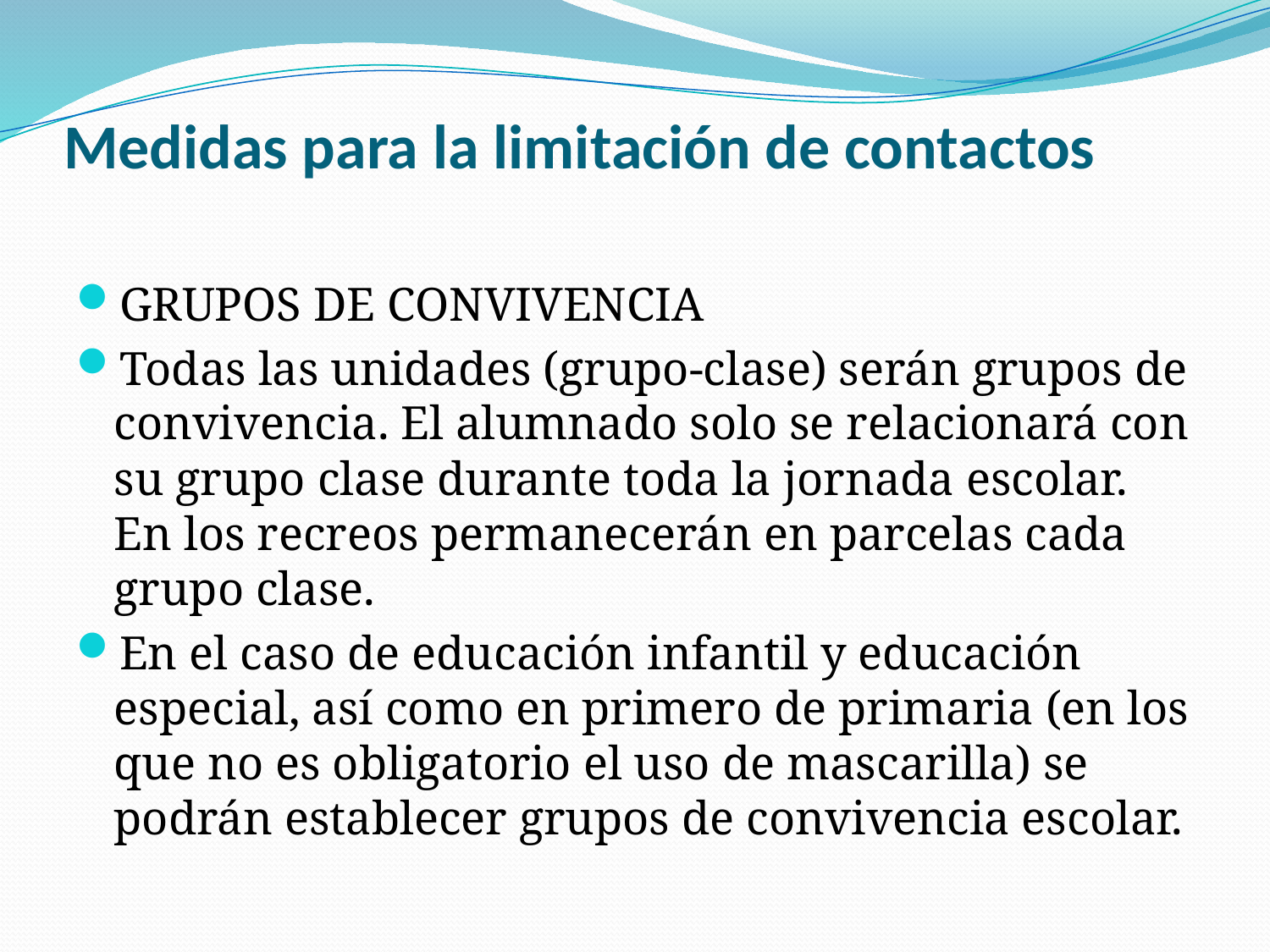

#
Medidas para la limitación de contactos
GRUPOS DE CONVIVENCIA
Todas las unidades (grupo-clase) serán grupos de convivencia. El alumnado solo se relacionará con su grupo clase durante toda la jornada escolar. En los recreos permanecerán en parcelas cada grupo clase.
En el caso de educación infantil y educación especial, así como en primero de primaria (en los que no es obligatorio el uso de mascarilla) se podrán establecer grupos de convivencia escolar.